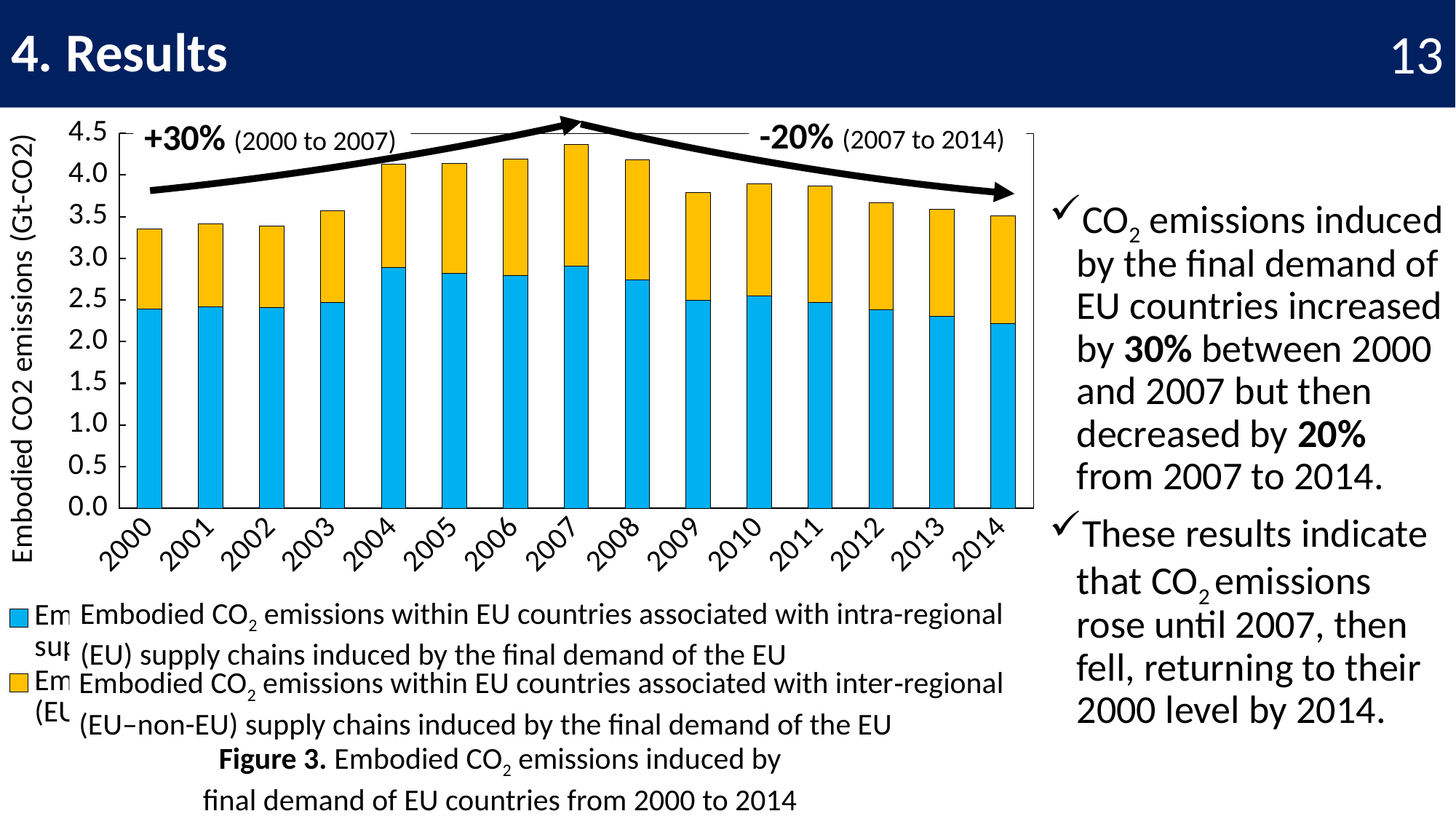

13
# 4. Results
13

-20% (2007 to 2014)
CO2 emissions induced by the final demand of EU countries increased by 30% between 2000 and 2007 but then decreased by 20% from 2007 to 2014.
These results indicate that CO2 emissions rose until 2007, then fell, returning to their 2000 level by 2014.
+30% (2000 to 2007)

### Chart

| Category | Embodied CO2 emissions within EU countries associated with intra-regional (EU) supply chains induced by the final demand of the EU | Embodied CO2 emissions within EU countries associated with inter‑regional (EU–non-EU) supply chains induced by the final demand of the EU |
|---|---|---|
| 2000 | 2.3878279933053954 | 0.9652162055096659 |
| 2001 | 2.419164738556605 | 0.9901275012761643 |
| 2002 | 2.4107186904015934 | 0.9769655297483775 |
| 2003 | 2.4687731088426483 | 1.1010939032596954 |
| 2004 | 2.886511004316447 | 1.2445014250942017 |
| 2005 | 2.818688768242649 | 1.320900747726095 |
| 2006 | 2.788463731727993 | 1.39944343687814 |
| 2007 | 2.90893088399079 | 1.4608743907668589 |
| 2008 | 2.739536961936791 | 1.444072305145816 |
| 2009 | 2.4972794897475694 | 1.2935108992389748 |
| 2010 | 2.5487195342924025 | 1.346266006344019 |
| 2011 | 2.46651868374766 | 1.3975048663296388 |
| 2012 | 2.3841039869356764 | 1.2863176311057667 |
| 2013 | 2.301066362487461 | 1.282797200395716 |
| 2014 | 2.216385309610837 | 1.2900493883256163 |
Embodied CO2 emissions within EU countries associated with intra-regional (EU) supply chains induced by the final demand of the EU

Embodied CO2 emissions within EU countries associated with inter‑regional (EU–non-EU) supply chains induced by the final demand of the EU
Figure 3. Embodied CO2 emissions induced by
final demand of EU countries from 2000 to 2014